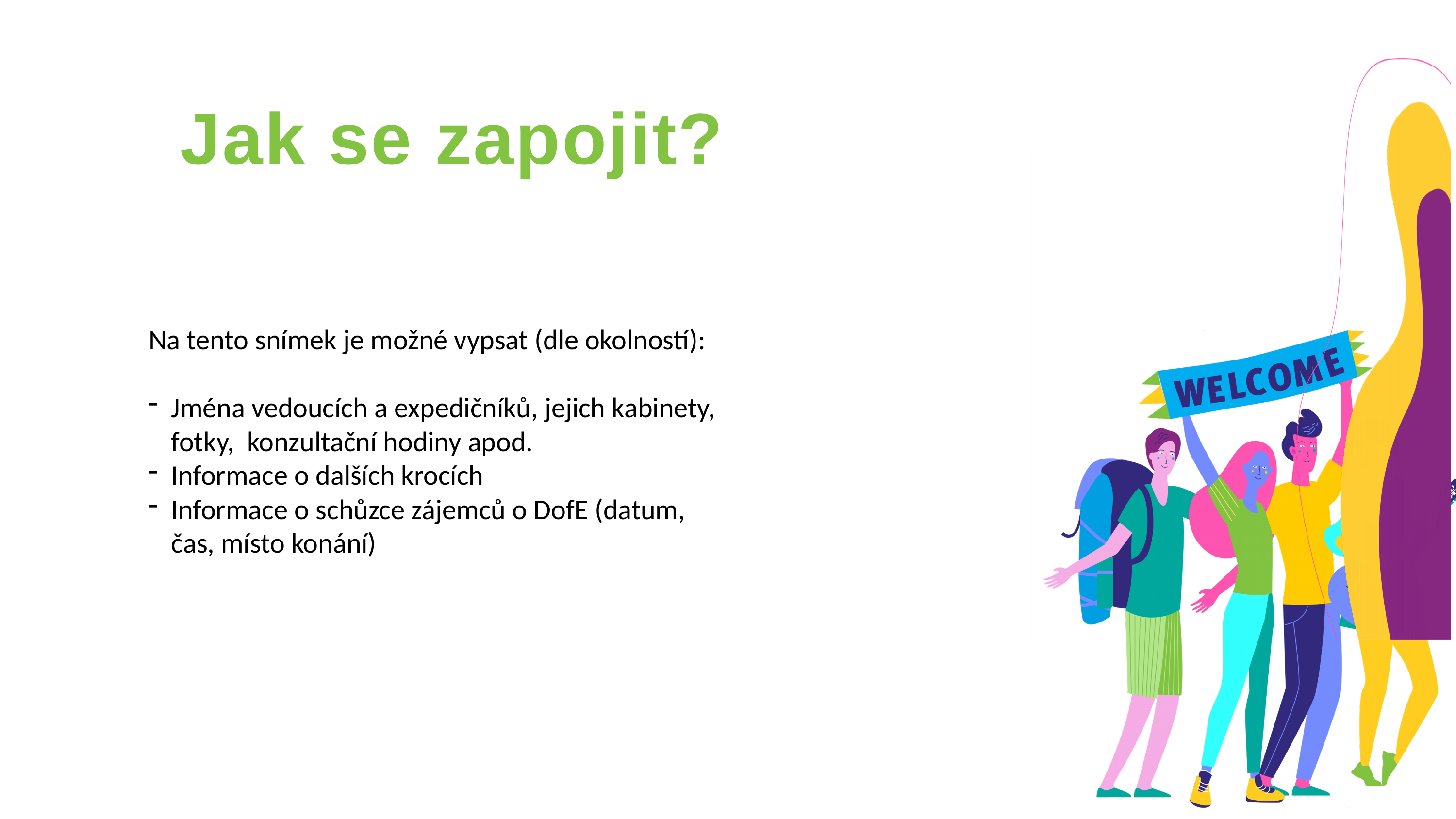

Jak se zapojit?

Na tento snímek je možné vypsat (dle okolností):

Jména vedoucích a expedičníků, jejich kabinety, fotky,  konzultační hodiny apod.
Informace o dalších krocích
Informace o schůzce zájemců o DofE (datum, čas, místo konání)